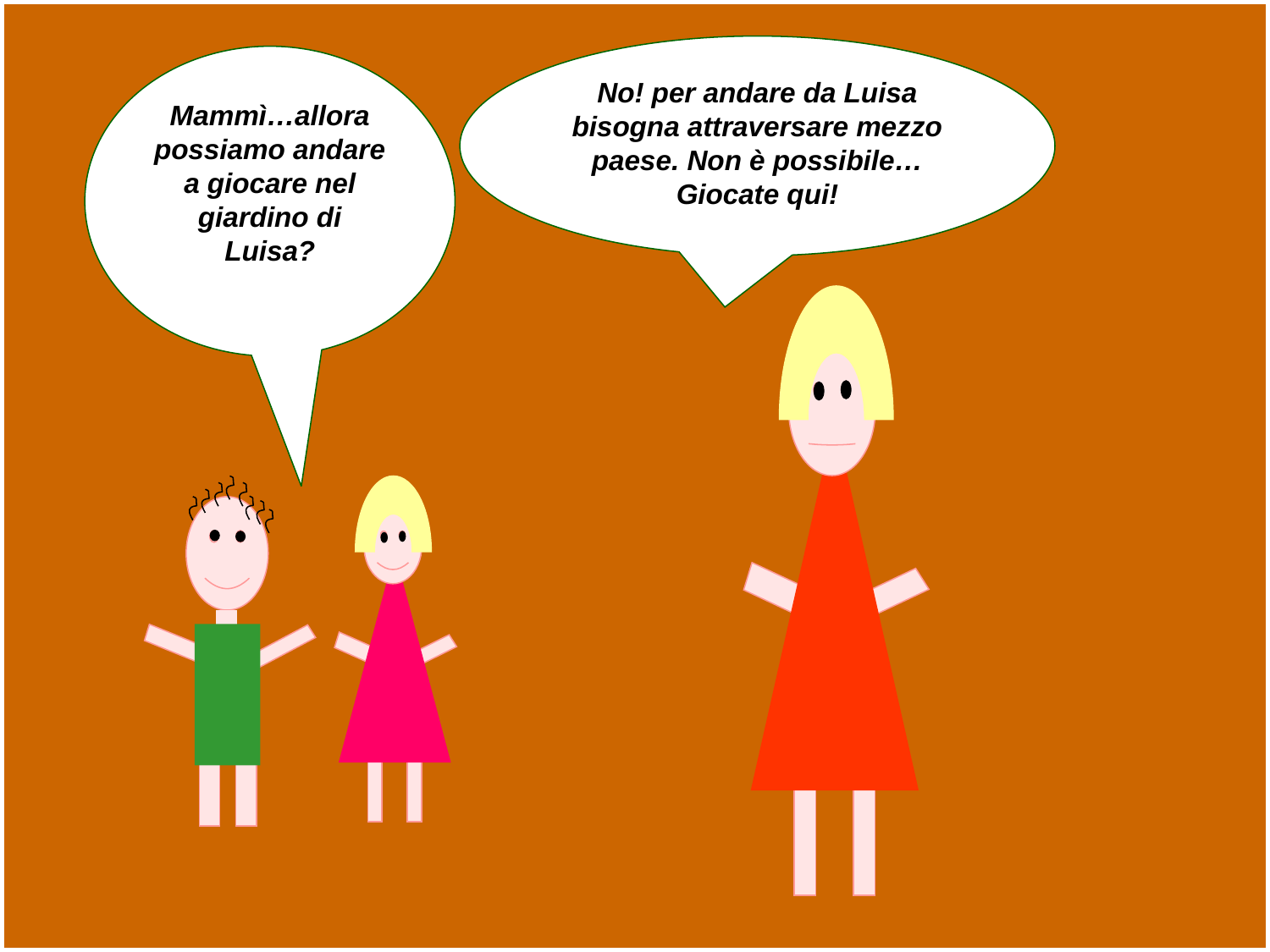

No! per andare da Luisa bisogna attraversare mezzo paese. Non è possibile…
Giocate qui!
Mammì…allora possiamo andare a giocare nel giardino di Luisa?